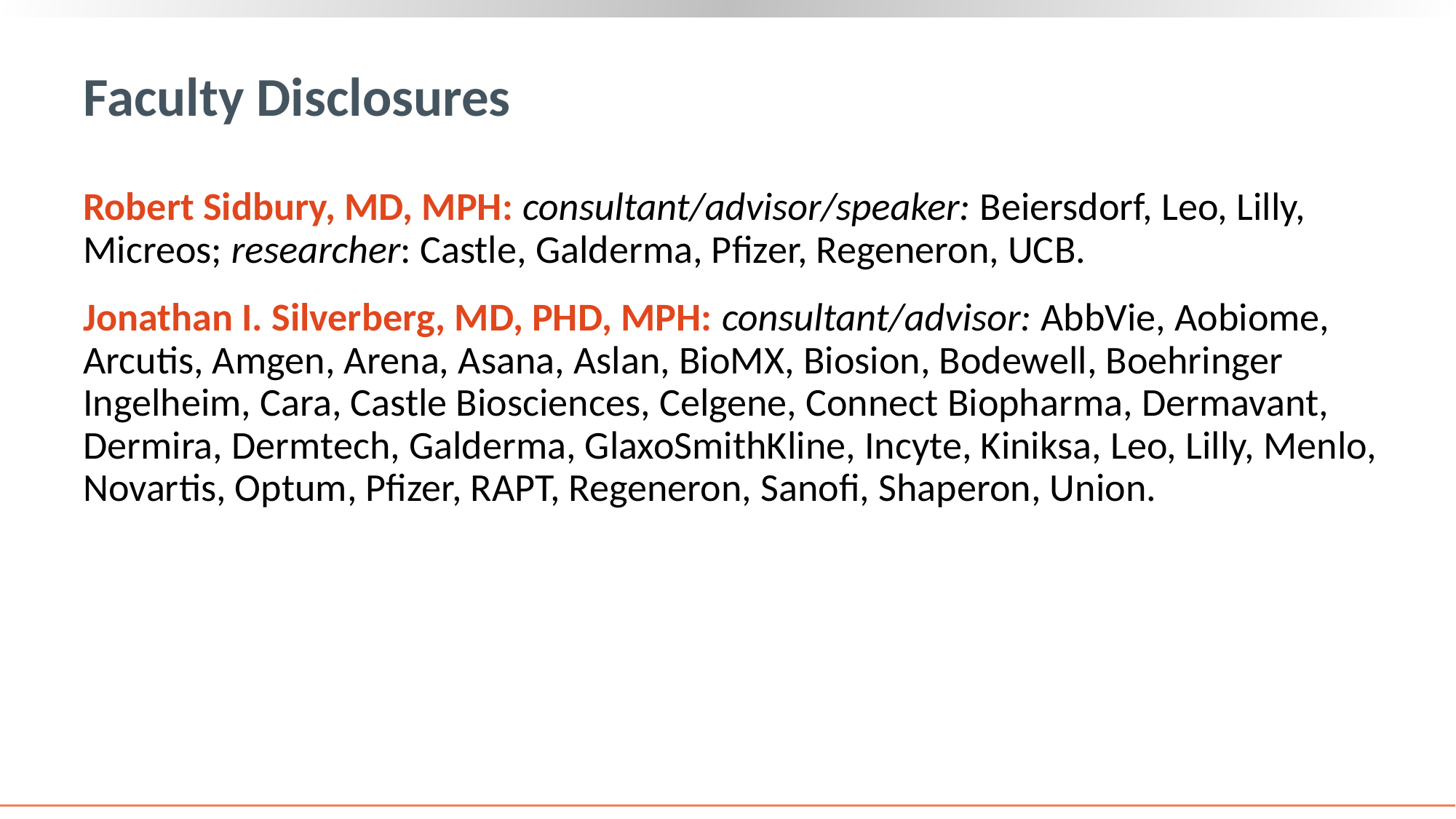

# Faculty Disclosures
Robert Sidbury, MD, MPH: consultant/advisor/speaker: Beiersdorf, Leo, Lilly, Micreos; researcher: Castle, Galderma, Pfizer, Regeneron, UCB.
Jonathan I. Silverberg, MD, PHD, MPH: consultant/advisor: AbbVie, Aobiome, Arcutis, Amgen, Arena, Asana, Aslan, BioMX, Biosion, Bodewell, Boehringer Ingelheim, Cara, Castle Biosciences, Celgene, Connect Biopharma, Dermavant, Dermira, Dermtech, Galderma, GlaxoSmithKline, Incyte, Kiniksa, Leo, Lilly, Menlo, Novartis, Optum, Pfizer, RAPT, Regeneron, Sanofi, Shaperon, Union.